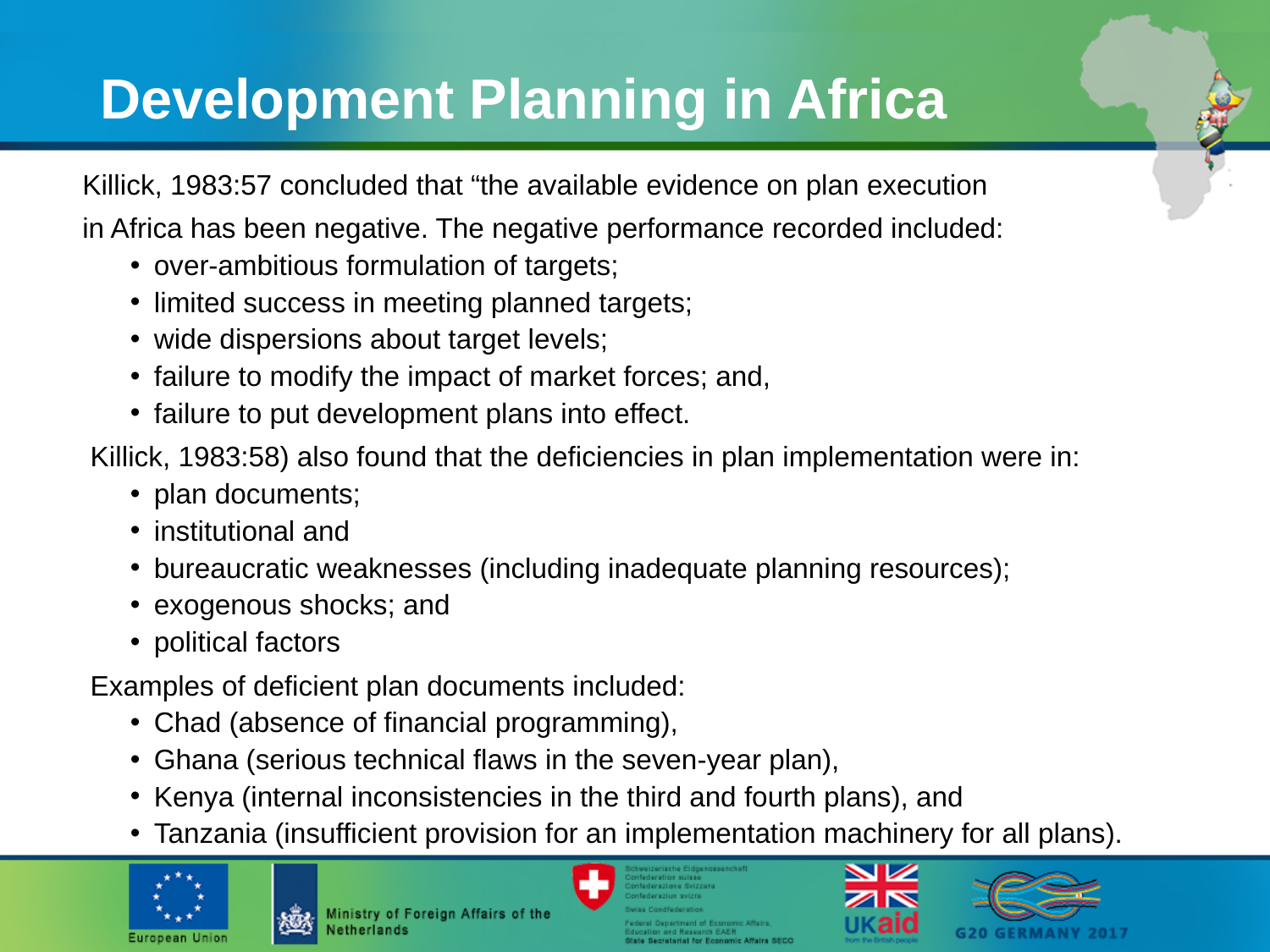

# Development Planning in Africa
Killick, 1983:57 concluded that “the available evidence on plan execution
in Africa has been negative. The negative performance recorded included:
over-ambitious formulation of targets;
limited success in meeting planned targets;
wide dispersions about target levels;
failure to modify the impact of market forces; and,
failure to put development plans into effect.
 Killick, 1983:58) also found that the deficiencies in plan implementation were in:
plan documents;
institutional and
bureaucratic weaknesses (including inadequate planning resources);
exogenous shocks; and
political factors
 Examples of deficient plan documents included:
Chad (absence of financial programming),
Ghana (serious technical flaws in the seven-year plan),
Kenya (internal inconsistencies in the third and fourth plans), and
Tanzania (insufficient provision for an implementation machinery for all plans).